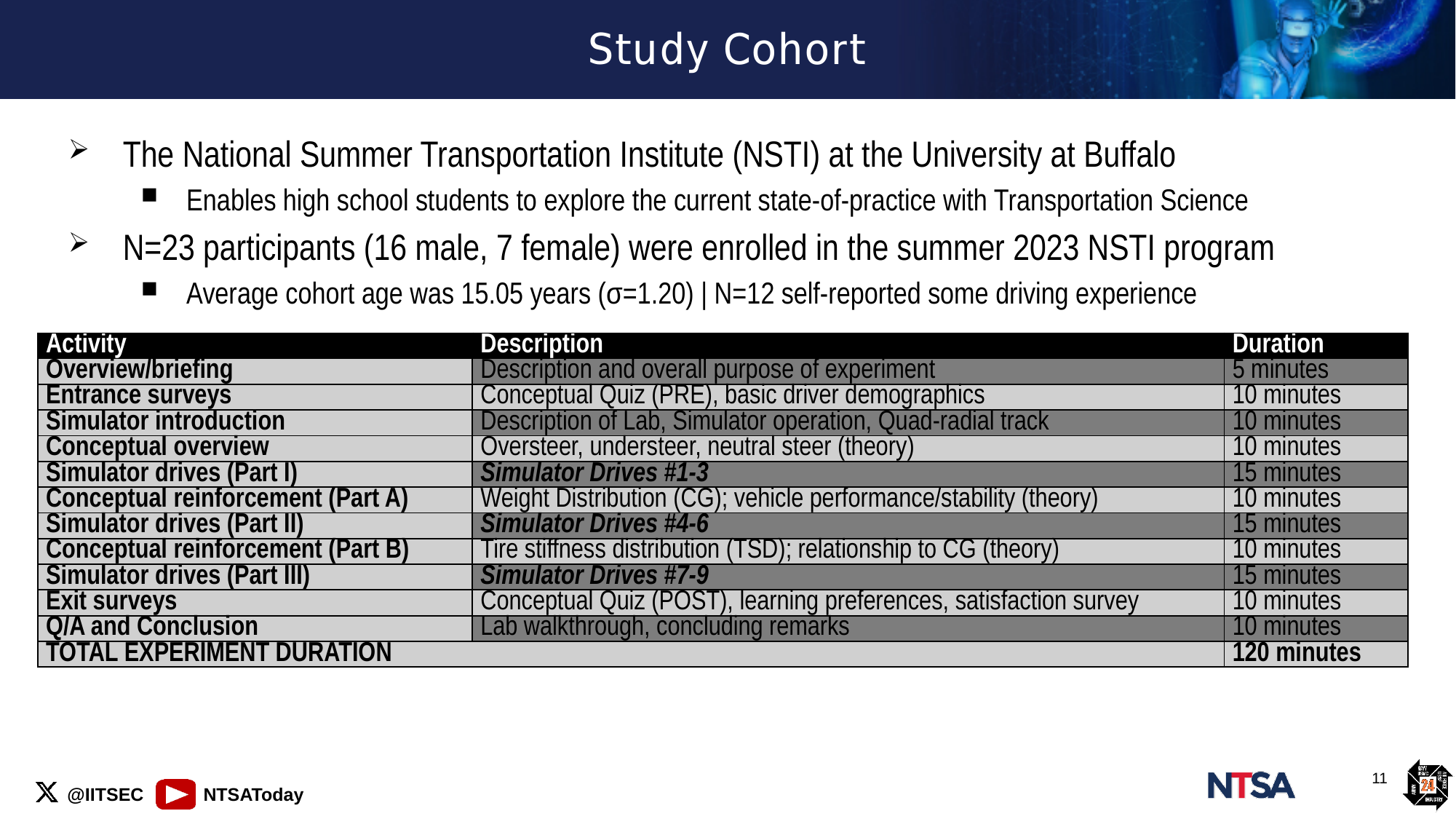

# Study Cohort
The National Summer Transportation Institute (NSTI) at the University at Buffalo
Enables high school students to explore the current state-of-practice with Transportation Science
N=23 participants (16 male, 7 female) were enrolled in the summer 2023 NSTI program
Average cohort age was 15.05 years (σ=1.20) | N=12 self-reported some driving experience
| Activity | Description | Duration |
| --- | --- | --- |
| Overview/briefing | Description and overall purpose of experiment | 5 minutes |
| Entrance surveys | Conceptual Quiz (PRE), basic driver demographics | 10 minutes |
| Simulator introduction | Description of Lab, Simulator operation, Quad-radial track | 10 minutes |
| Conceptual overview | Oversteer, understeer, neutral steer (theory) | 10 minutes |
| Simulator drives (Part I) | Simulator Drives #1-3 | 15 minutes |
| Conceptual reinforcement (Part A) | Weight Distribution (CG); vehicle performance/stability (theory) | 10 minutes |
| Simulator drives (Part II) | Simulator Drives #4-6 | 15 minutes |
| Conceptual reinforcement (Part B) | Tire stiffness distribution (TSD); relationship to CG (theory) | 10 minutes |
| Simulator drives (Part III) | Simulator Drives #7-9 | 15 minutes |
| Exit surveys | Conceptual Quiz (POST), learning preferences, satisfaction survey | 10 minutes |
| Q/A and Conclusion | Lab walkthrough, concluding remarks | 10 minutes |
| TOTAL EXPERIMENT DURATION |  | 120 minutes |
11